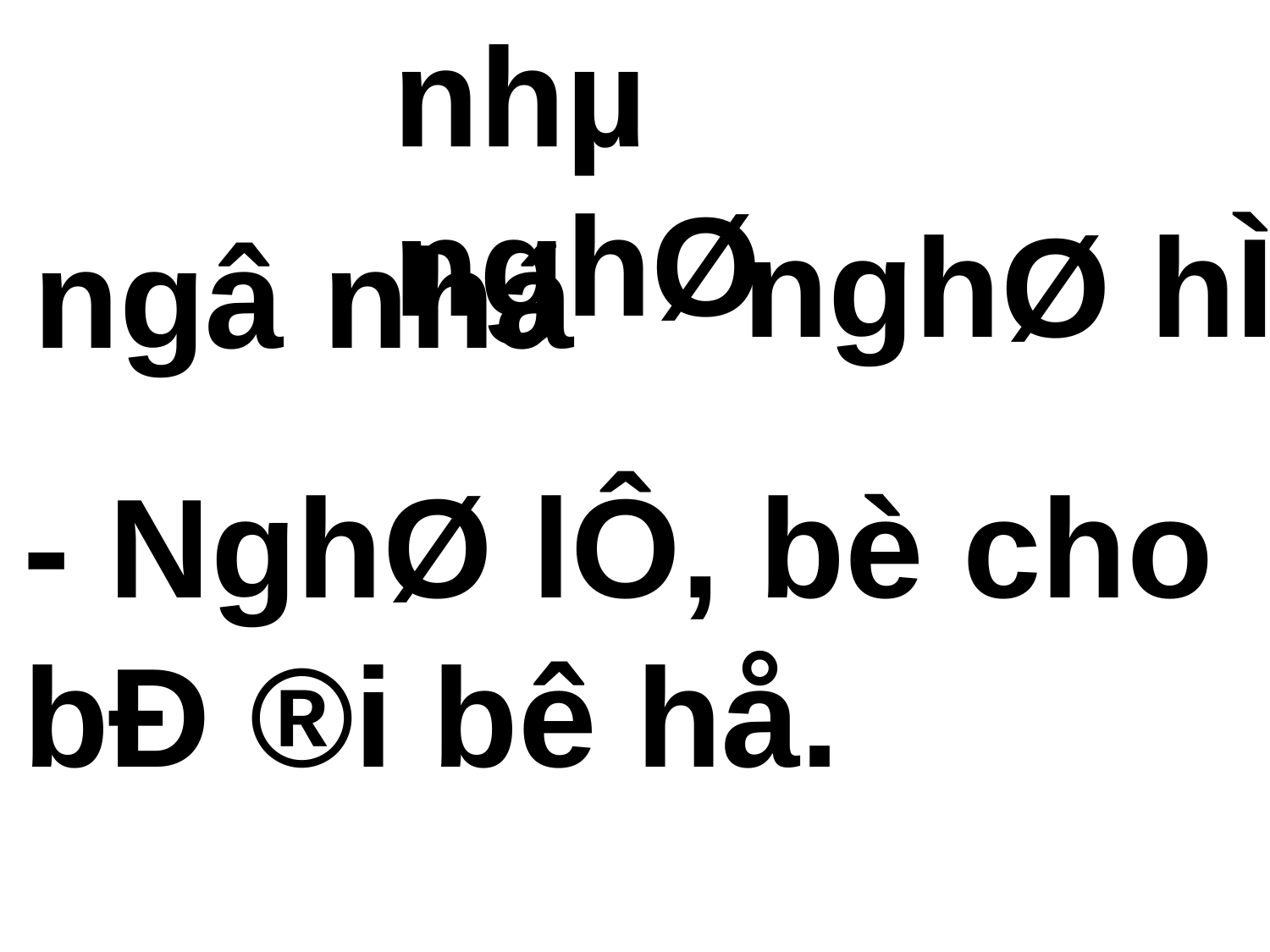

nhµ nghØ

nghØ hÌ

ngâ nhá

- NghØ lÔ, bè cho
bÐ ®i bê hå.